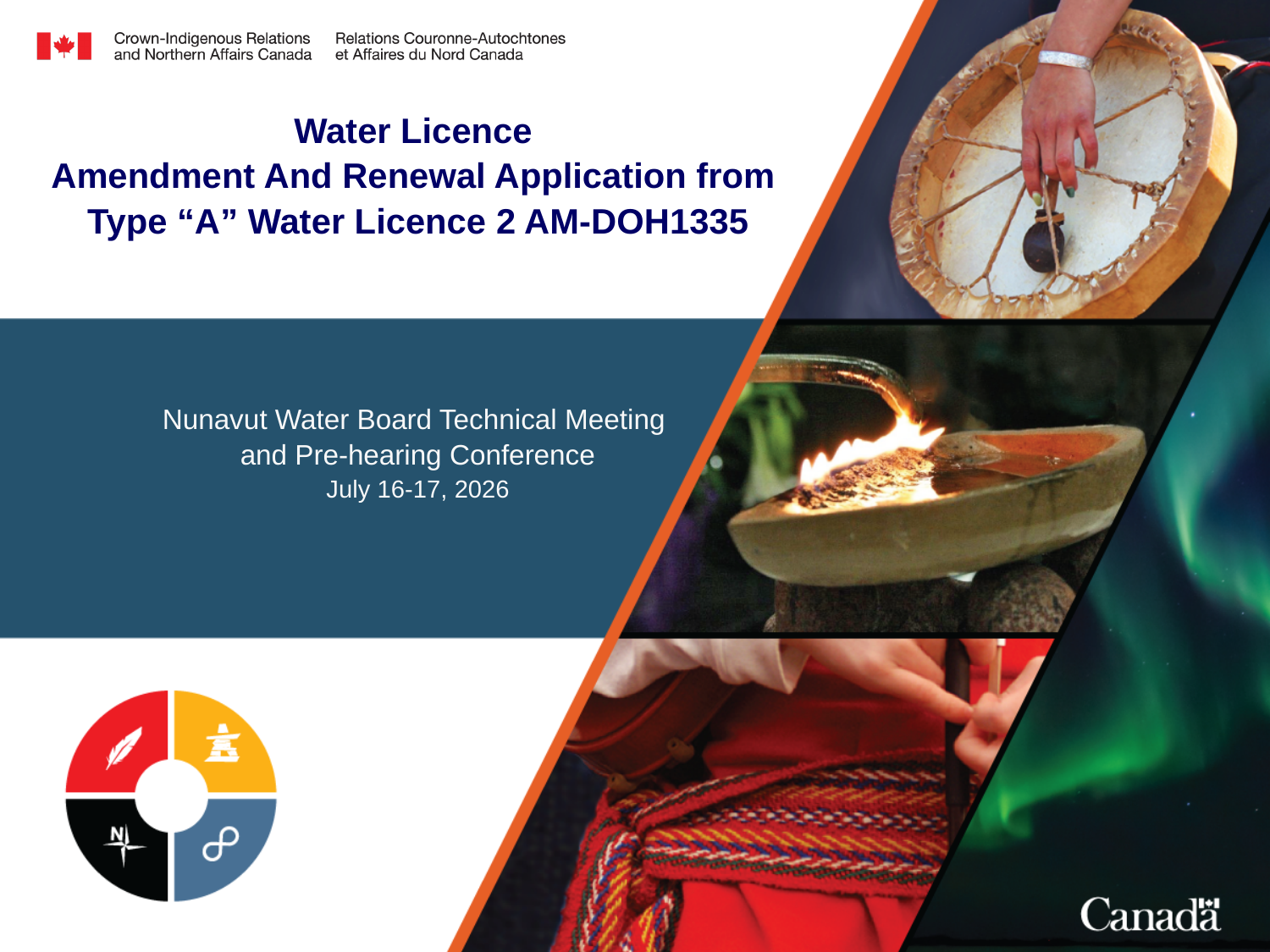

Water Licence
Amendment And Renewal Application from  Type “A” Water Licence 2 AM-DOH1335

Nunavut Water Board Technical Meeting
and Pre-hearing Conference
July 16-17, 2026